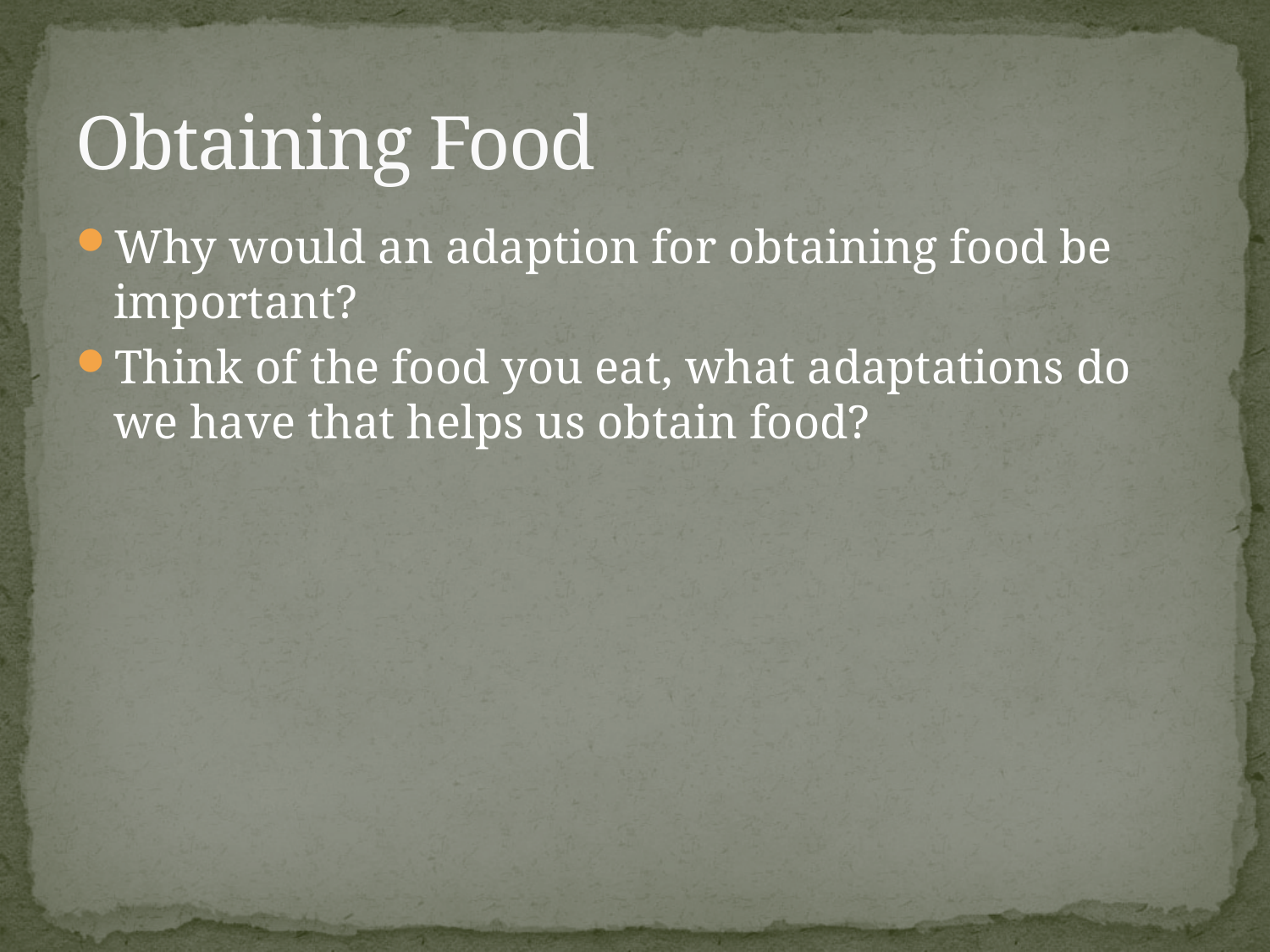

# Obtaining Food
Why would an adaption for obtaining food be  important?
Think of the food you eat, what adaptations do we have that helps us obtain food?